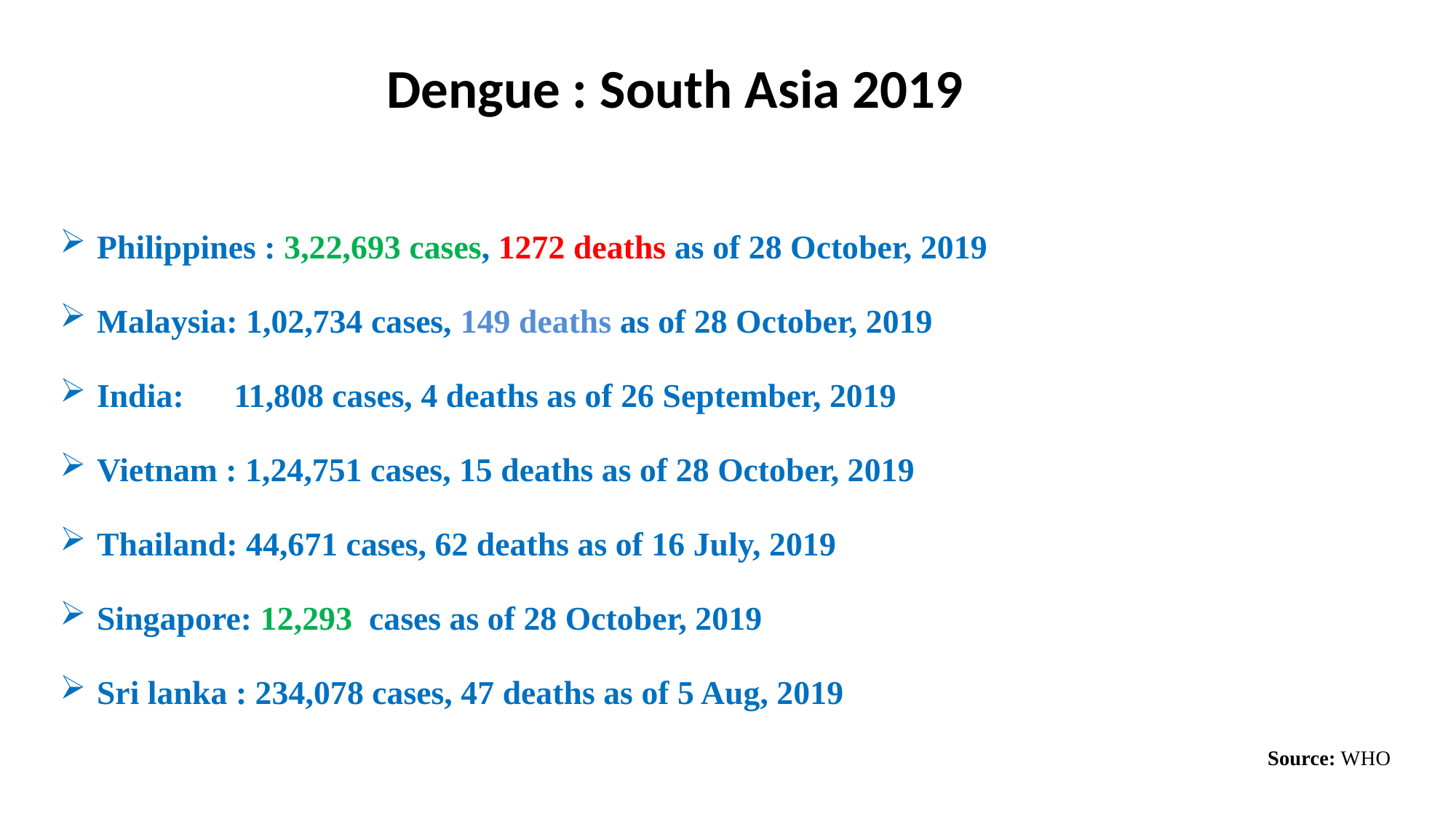

# Dengue Dengue : South Asia 2019
Philippines : 3,22,693 cases, 1272 deaths as of 28 October, 2019
Malaysia: 1,02,734 cases, 149 deaths as of 28 October, 2019
India:      11,808 cases, 4 deaths as of 26 September, 2019
Vietnam : 1,24,751 cases, 15 deaths as of 28 October, 2019
Thailand: 44,671 cases, 62 deaths as of 16 July, 2019
Singapore: 12,293  cases as of 28 October, 2019
Sri lanka : 234,078 cases, 47 deaths as of 5 Aug, 2019

Source: WHO